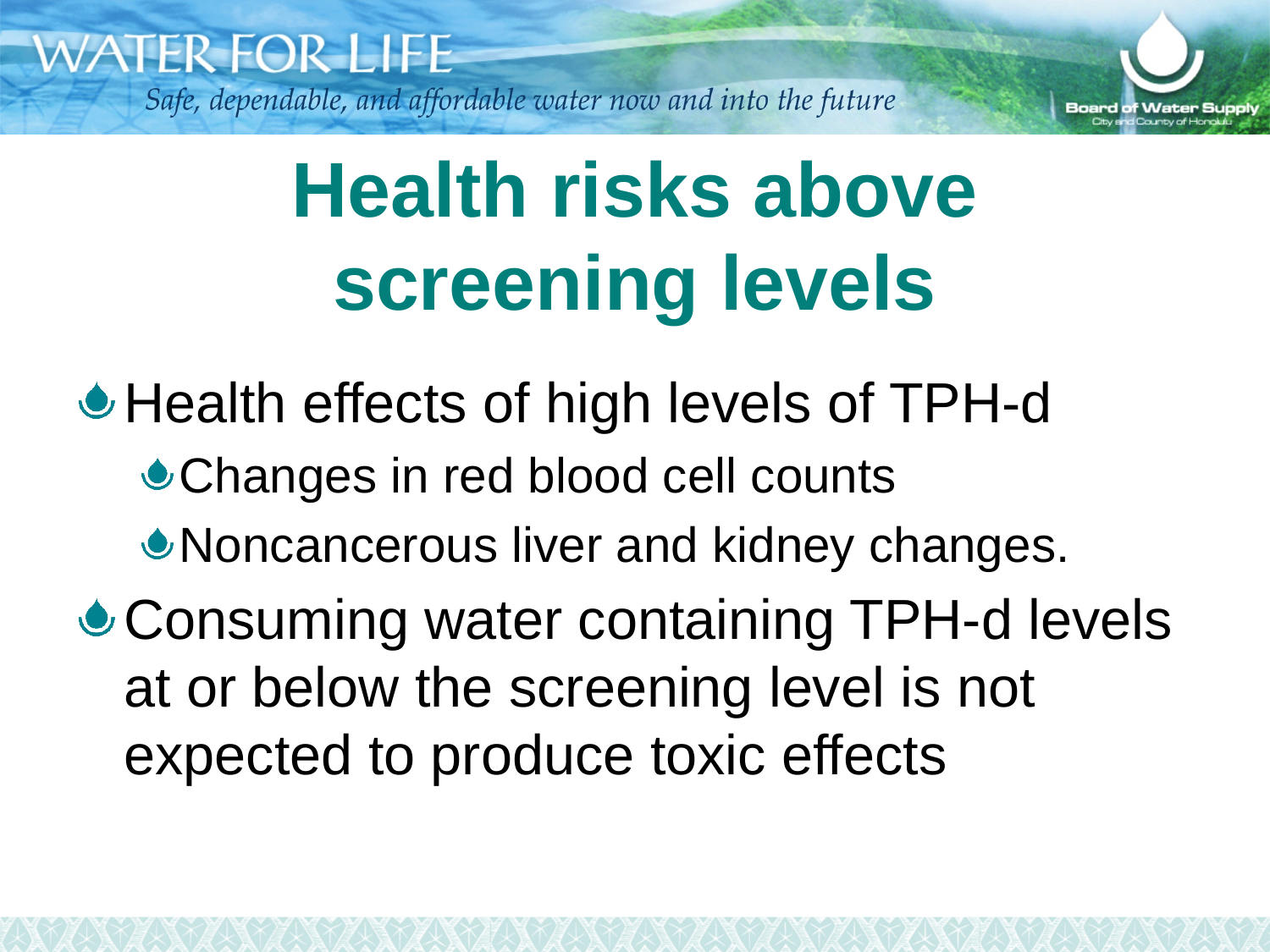

# Health risks above screening levels
Health effects of high levels of TPH-d
Changes in red blood cell counts
Noncancerous liver and kidney changes.
Consuming water containing TPH-d levels at or below the screening level is not expected to produce toxic effects